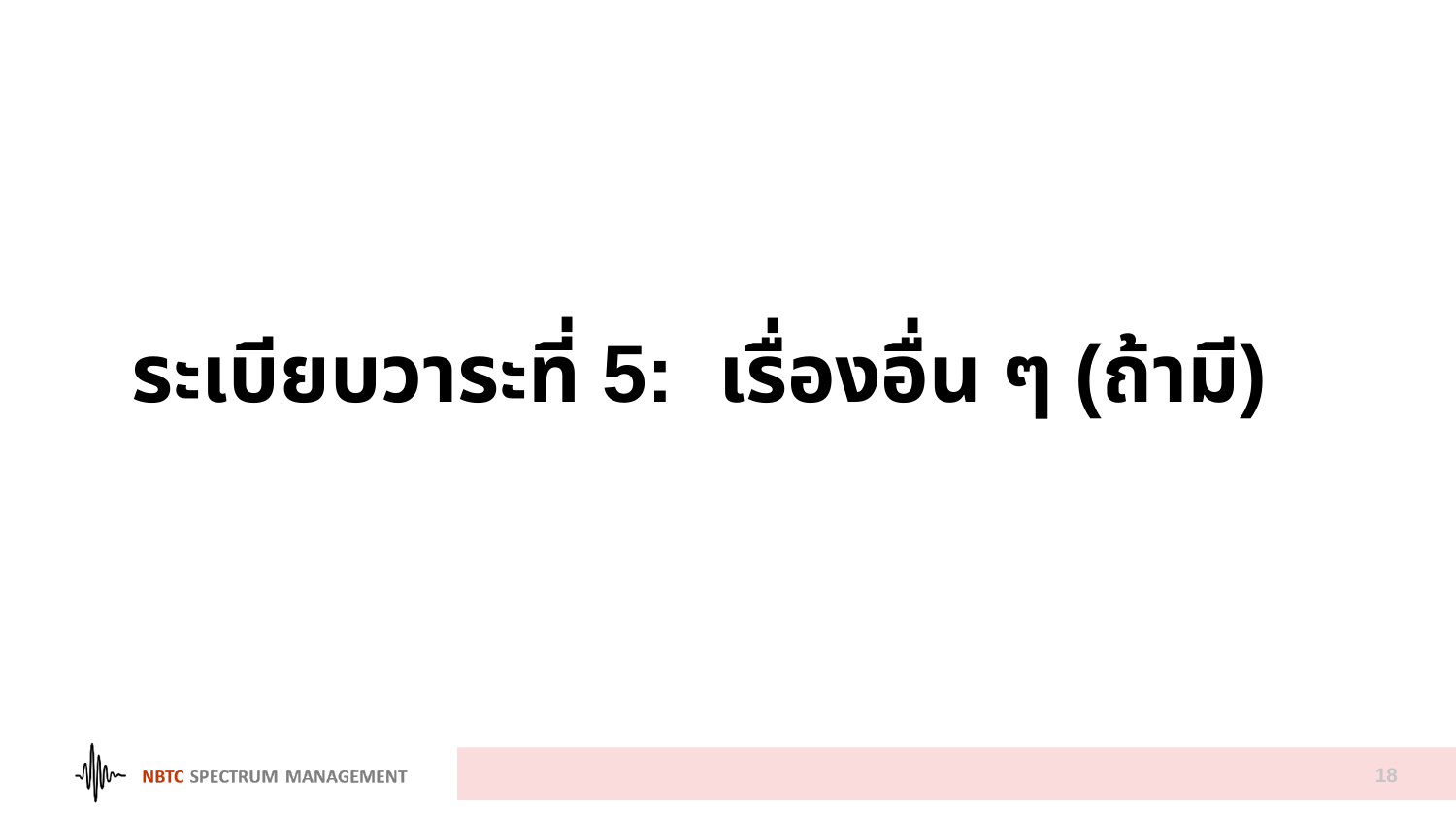

# ระเบียบวาระที่ 5:  เรื่องอื่น ๆ (ถ้ามี)
18